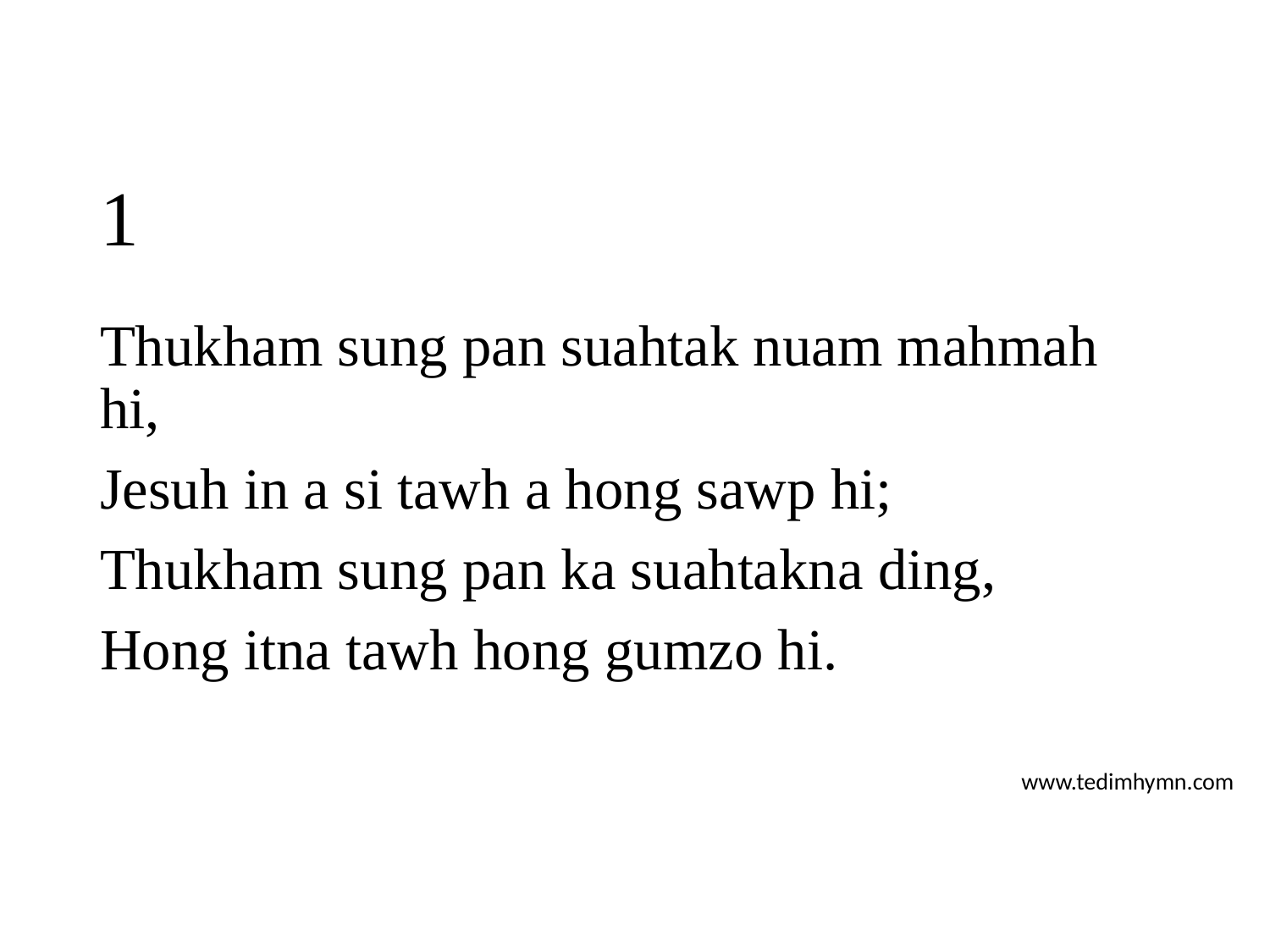

# 1
Thukham sung pan suahtak nuam mahmah hi,
Jesuh in a si tawh a hong sawp hi;
Thukham sung pan ka suahtakna ding,
Hong itna tawh hong gumzo hi.
www.tedimhymn.com